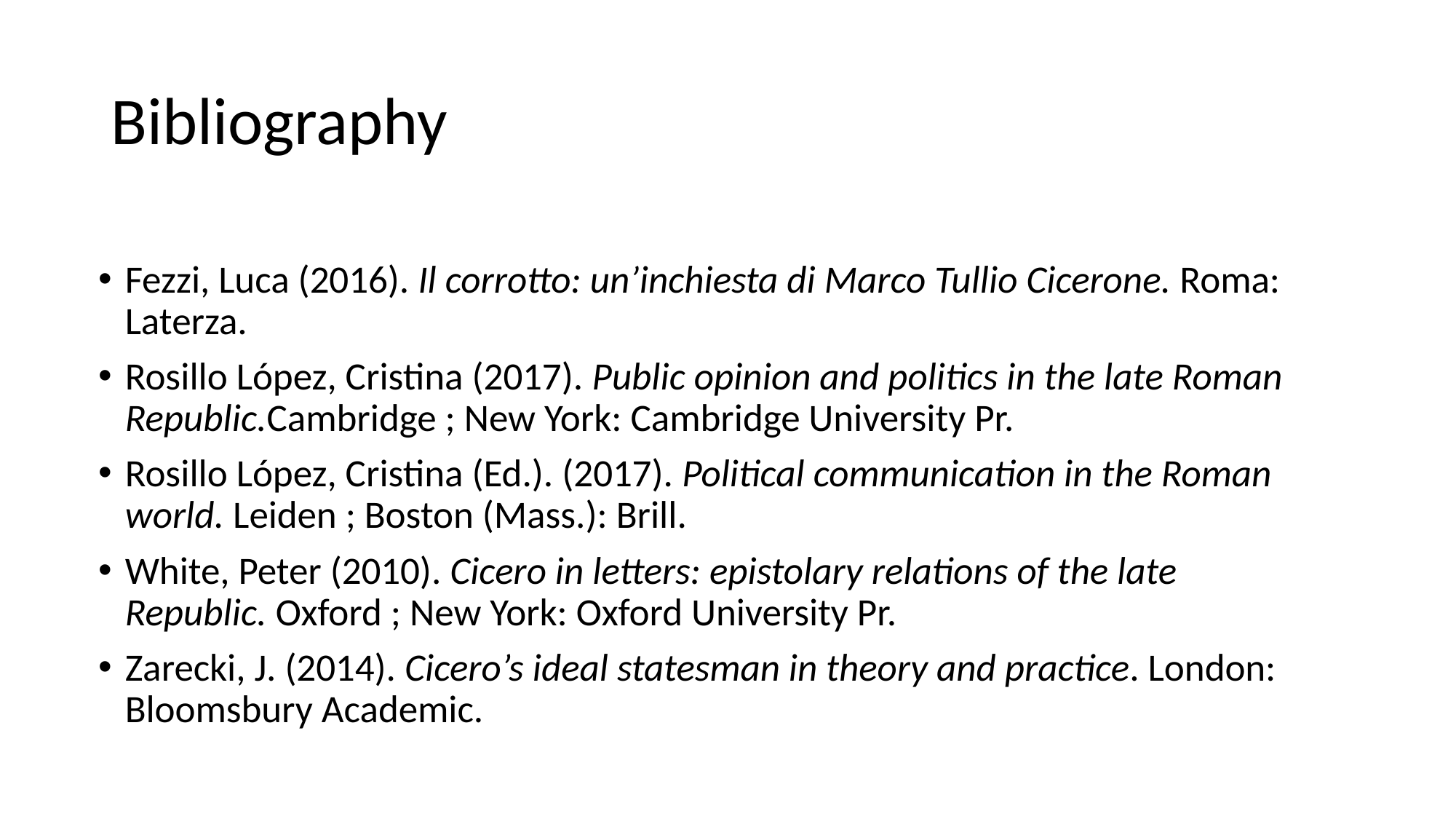

# Bibliography

Fezzi, Luca (2016). Il corrotto: un’inchiesta di Marco Tullio Cicerone. Roma: Laterza.
Rosillo López, Cristina (2017). Public opinion and politics in the late Roman Republic.Cambridge ; New York: Cambridge University Pr.
Rosillo López, Cristina (Ed.). (2017). Political communication in the Roman world. Leiden ; Boston (Mass.): Brill.
White, Peter (2010). Cicero in letters: epistolary relations of the late Republic. Oxford ; New York: Oxford University Pr.
Zarecki, J. (2014). Cicero’s ideal statesman in theory and practice. London: Bloomsbury Academic.